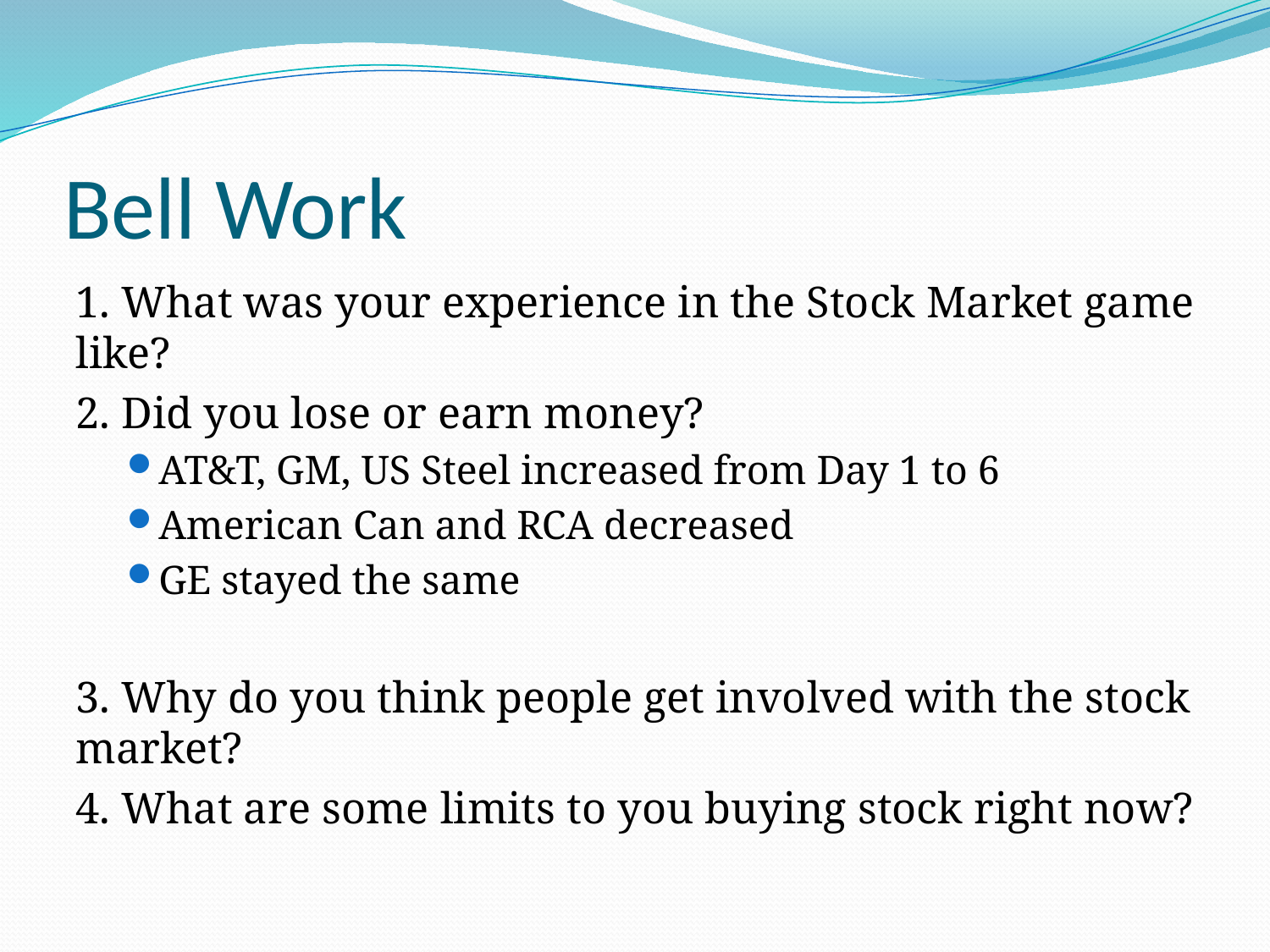

# Bell Work
1. What was your experience in the Stock Market game like?
2. Did you lose or earn money?
AT&T, GM, US Steel increased from Day 1 to 6
American Can and RCA decreased
GE stayed the same

3. Why do you think people get involved with the stock market?
4. What are some limits to you buying stock right now?